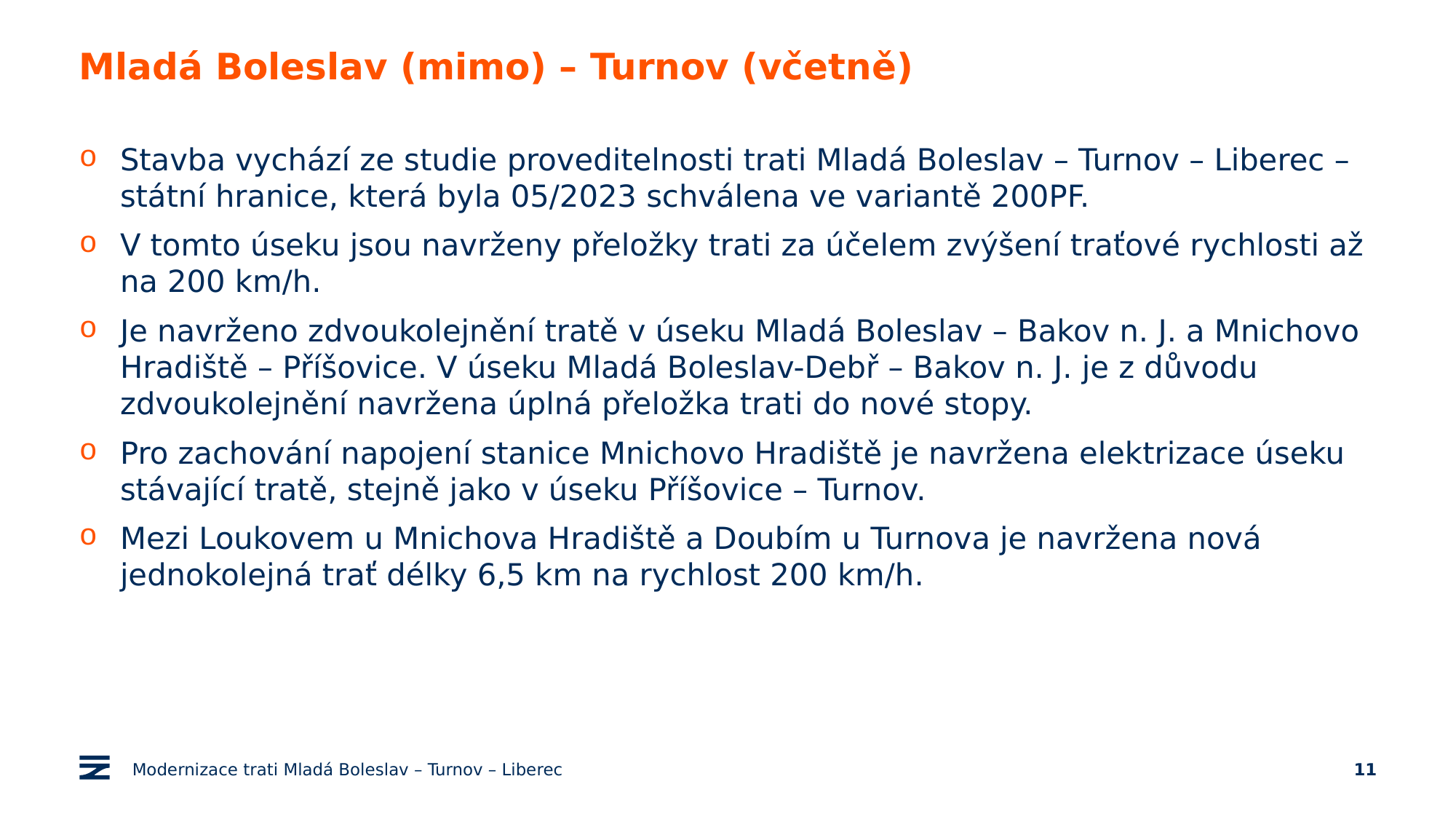

# Mladá Boleslav (mimo) – Turnov (včetně)
Stavba vychází ze studie proveditelnosti trati Mladá Boleslav – Turnov – Liberec – státní hranice, která byla 05/2023 schválena ve variantě 200PF.
V tomto úseku jsou navrženy přeložky trati za účelem zvýšení traťové rychlosti až na 200 km/h.
Je navrženo zdvoukolejnění tratě v úseku Mladá Boleslav – Bakov n. J. a Mnichovo Hradiště – Příšovice. V úseku Mladá Boleslav-Debř – Bakov n. J. je z důvodu zdvoukolejnění navržena úplná přeložka trati do nové stopy.
Pro zachování napojení stanice Mnichovo Hradiště je navržena elektrizace úseku stávající tratě, stejně jako v úseku Příšovice – Turnov.
Mezi Loukovem u Mnichova Hradiště a Doubím u Turnova je navržena nová jednokolejná trať délky 6,5 km na rychlost 200 km/h.

Modernizace trati Mladá Boleslav – Turnov – Liberec
11